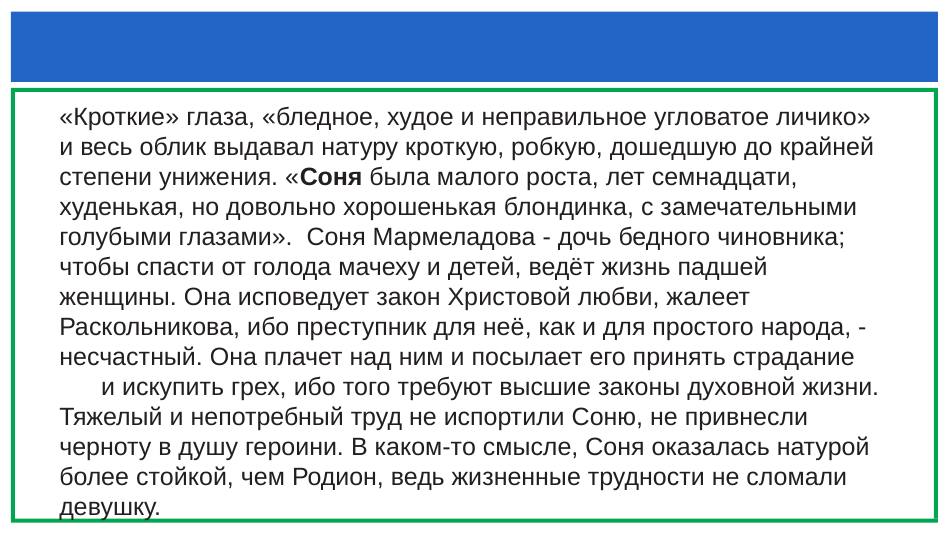

«Кроткие» глаза, «бледное, худое и неправильное угловатое личико» и весь облик выдавал натуру кроткую, робкую, дошедшую до крайней степени унижения. «Соня была малого роста, лет семнадцати, худенькая, но довольно хорошенькая блондинка, с замечательными голубыми глазами».  Соня Мармеладова - дочь бедного чиновника; чтобы спасти от голода мачеху и детей, ведёт жизнь падшей женщины. Она исповедует закон Христовой любви, жалеет Раскольникова, ибо преступник для неё, как и для простого народа, - несчастный. Она плачет над ним и посылает его принять страдание           и искупить грех, ибо того требуют высшие законы духовной жизни. Тяжелый и непотребный труд не испортили Соню, не привнесли черноту в душу героини. В каком-то смысле, Соня оказалась натурой более стойкой, чем Родион, ведь жизненные трудности не сломали девушку.